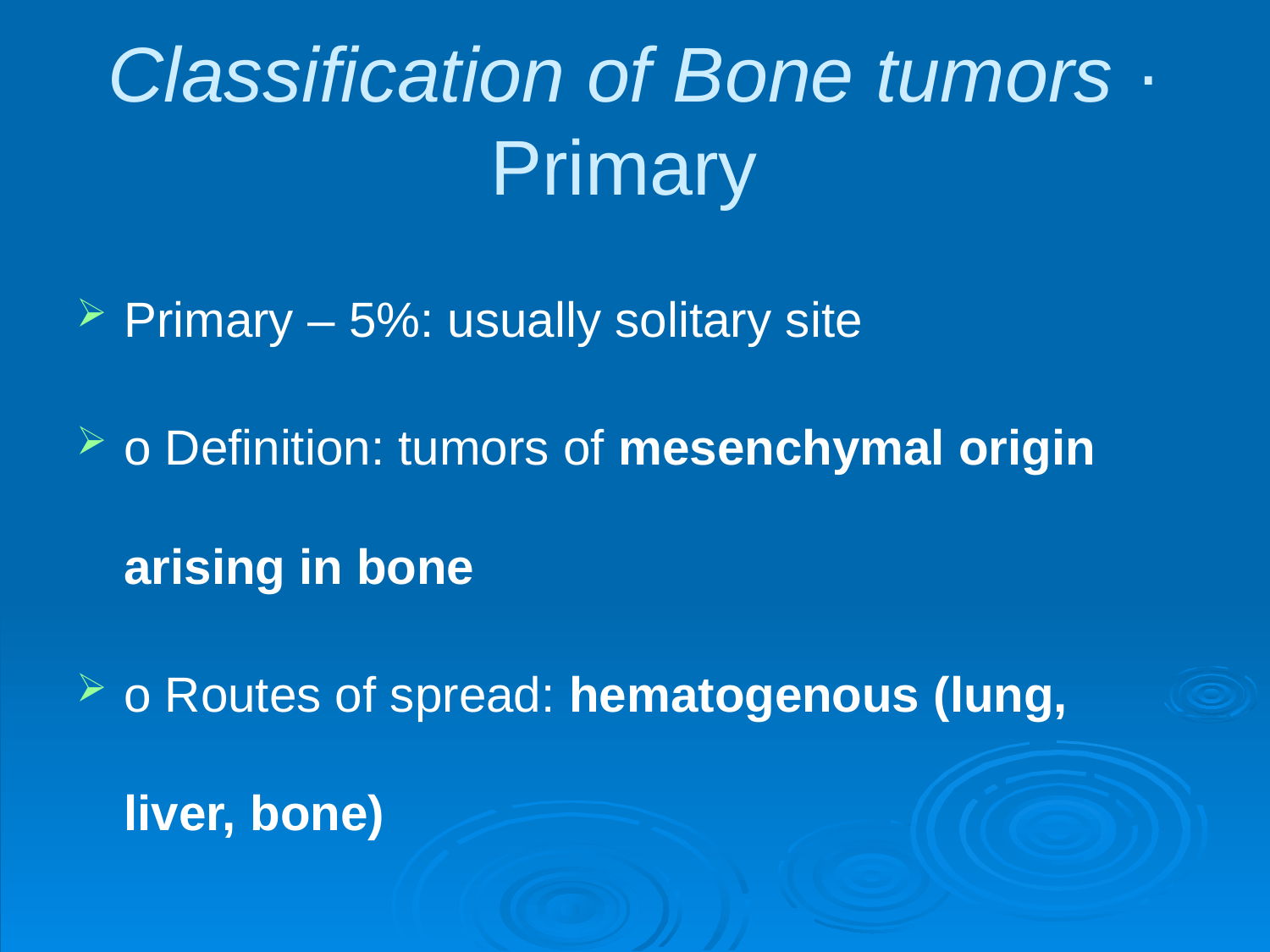

# Classification of Bone tumors · Primary
Primary – 5%: usually solitary site
o Definition: tumors of mesenchymal origin arising in bone
o Routes of spread: hematogenous (lung, liver, bone)